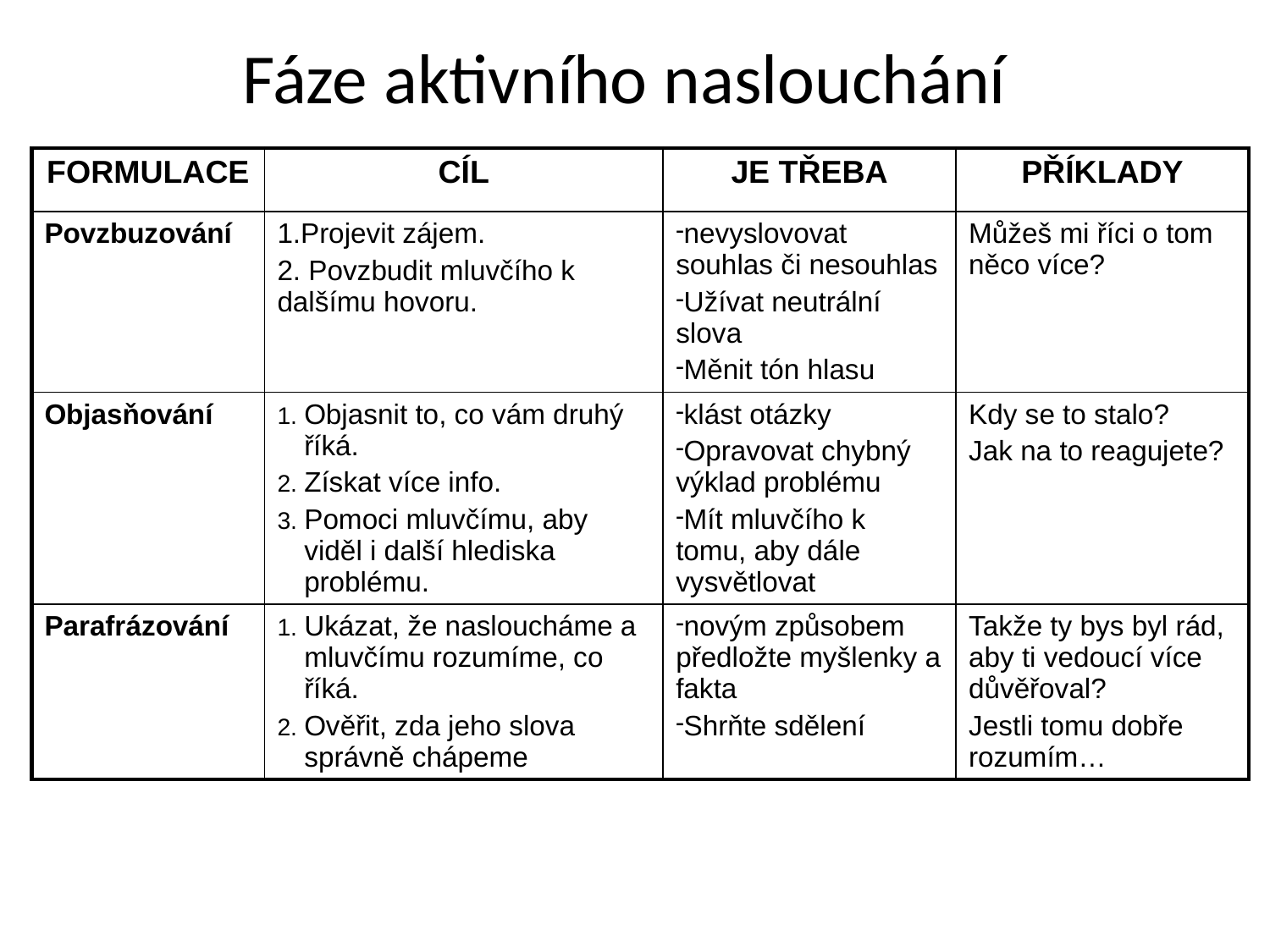

# Fáze aktivního naslouchání
| FORMULACE | CÍL | JE TŘEBA | PŘÍKLADY |
| --- | --- | --- | --- |
| Povzbuzování | 1.Projevit zájem. 2. Povzbudit mluvčího k dalšímu hovoru. | nevyslovovat souhlas či nesouhlas Užívat neutrální slova Měnit tón hlasu | Můžeš mi říci o tom něco více? |
| Objasňování | Objasnit to, co vám druhý říká. Získat více info. Pomoci mluvčímu, aby viděl i další hlediska problému. | klást otázky Opravovat chybný výklad problému Mít mluvčího k tomu, aby dále vysvětlovat | Kdy se to stalo? Jak na to reagujete? |
| Parafrázování | Ukázat, že nasloucháme a mluvčímu rozumíme, co říká. Ověřit, zda jeho slova správně chápeme | novým způsobem předložte myšlenky a fakta Shrňte sdělení | Takže ty bys byl rád, aby ti vedoucí více důvěřoval? Jestli tomu dobře rozumím… |